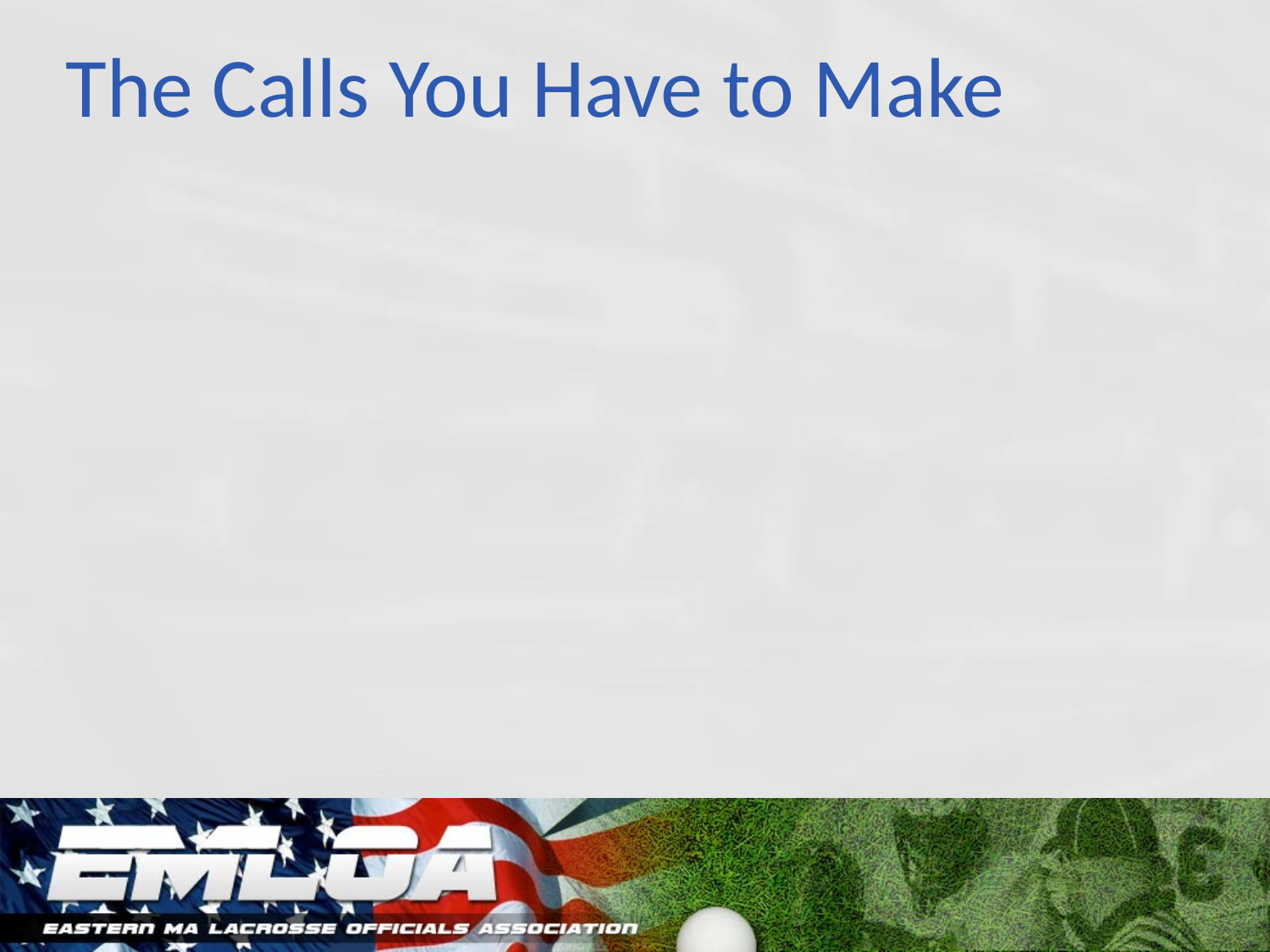

# The Calls You Have to Make